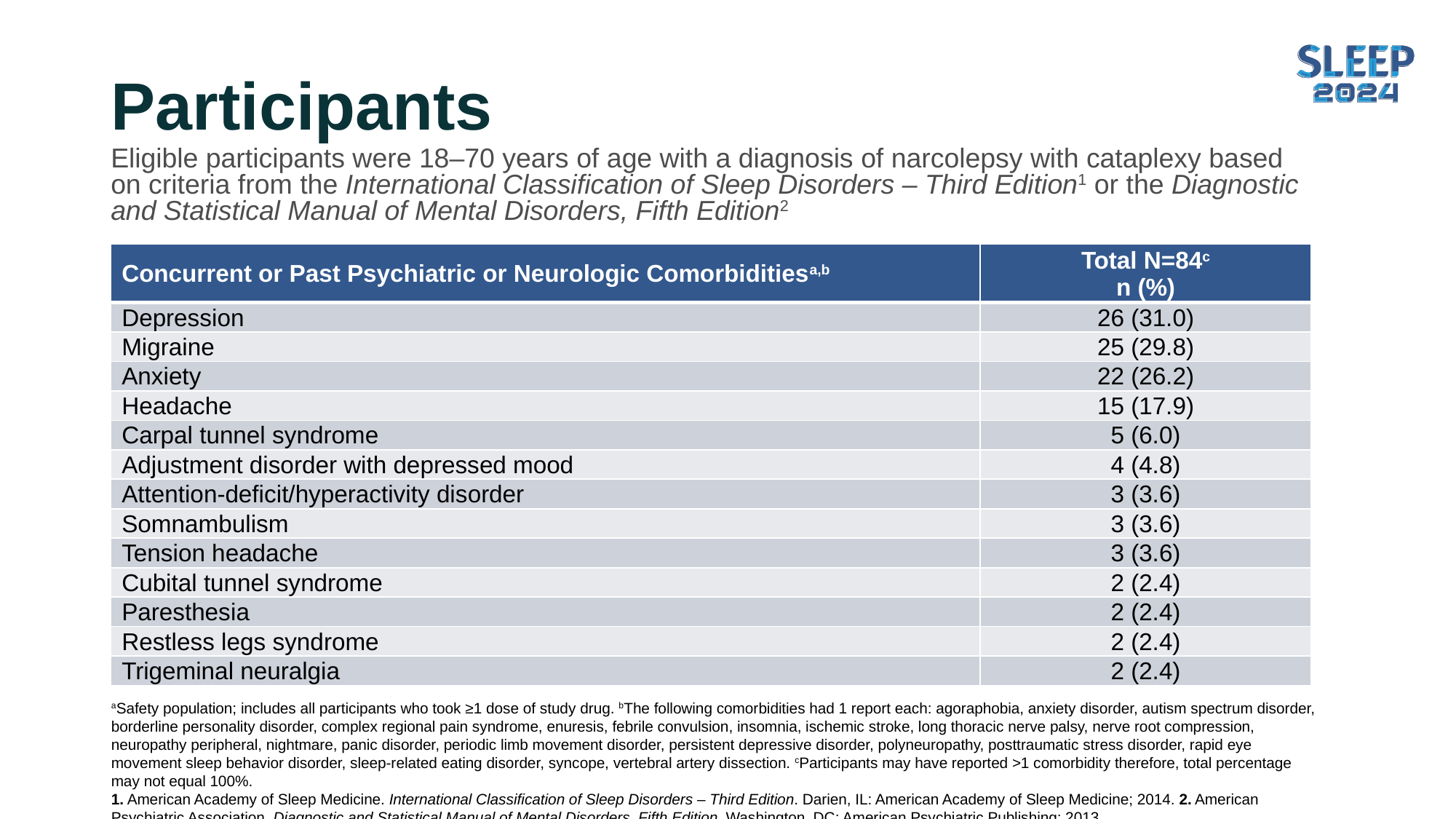

# Participants
Eligible participants were 18–70 years of age with a diagnosis of narcolepsy with cataplexy based on criteria from the International Classification of Sleep Disorders ‒ Third Edition1 or the Diagnostic and Statistical Manual of Mental Disorders, Fifth Edition2
| Concurrent or Past Psychiatric or Neurologic Comorbiditiesa,b | Total N=84c n (%) |
| --- | --- |
| Depression | 26 (31.0) |
| Migraine | 25 (29.8) |
| Anxiety | 22 (26.2) |
| Headache | 15 (17.9) |
| Carpal tunnel syndrome | 5 (6.0) |
| Adjustment disorder with depressed mood | 4 (4.8) |
| Attention-deficit/hyperactivity disorder | 3 (3.6) |
| Somnambulism | 3 (3.6) |
| Tension headache | 3 (3.6) |
| Cubital tunnel syndrome | 2 (2.4) |
| Paresthesia | 2 (2.4) |
| Restless legs syndrome | 2 (2.4) |
| Trigeminal neuralgia | 2 (2.4) |
aSafety population; includes all participants who took ≥1 dose of study drug. bThe following comorbidities had 1 report each: agoraphobia, anxiety disorder, autism spectrum disorder, borderline personality disorder, complex regional pain syndrome, enuresis, febrile convulsion, insomnia, ischemic stroke, long thoracic nerve palsy, nerve root compression, neuropathy peripheral, nightmare, panic disorder, periodic limb movement disorder, persistent depressive disorder, polyneuropathy, posttraumatic stress disorder, rapid eye movement sleep behavior disorder, sleep-related eating disorder, syncope, vertebral artery dissection. cParticipants may have reported >1 comorbidity therefore, total percentage may not equal 100%.
1. American Academy of Sleep Medicine. International Classification of Sleep Disorders – Third Edition. Darien, IL: American Academy of Sleep Medicine; 2014. 2. American Psychiatric Association. Diagnostic and Statistical Manual of Mental Disorders, Fifth Edition. Washington, DC: American Psychiatric Publishing; 2013.